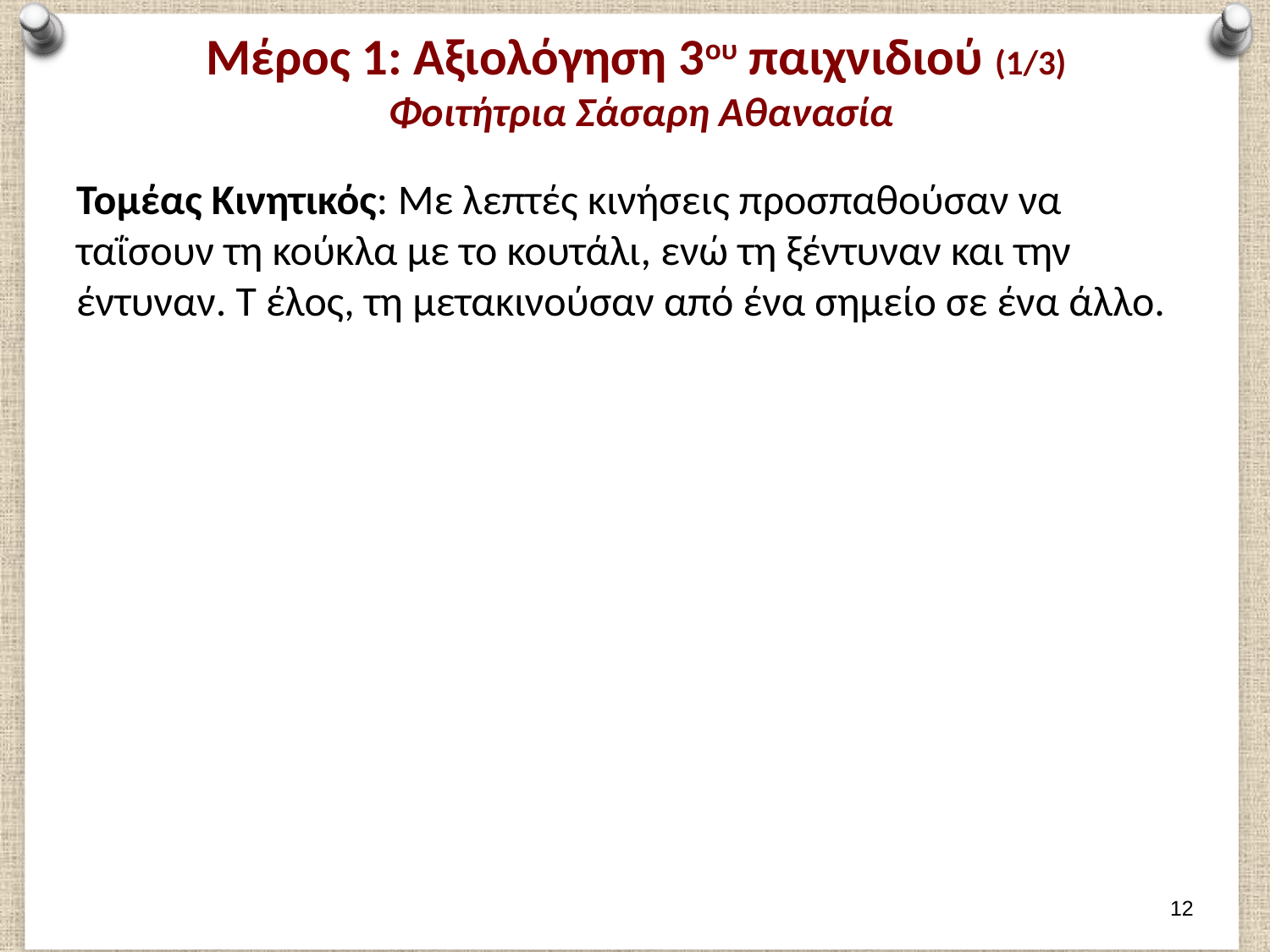

# Μέρος 1: Αξιολόγηση 3ου παιχνιδιού (1/3) Φοιτήτρια Σάσαρη Αθανασία
Τομέας Κινητικός: Με λεπτές κινήσεις προσπαθούσαν να ταΐσουν τη κούκλα με το κουτάλι, ενώ τη ξέντυναν και την έντυναν. Τ έλος, τη μετακινούσαν από ένα σημείο σε ένα άλλο.
12